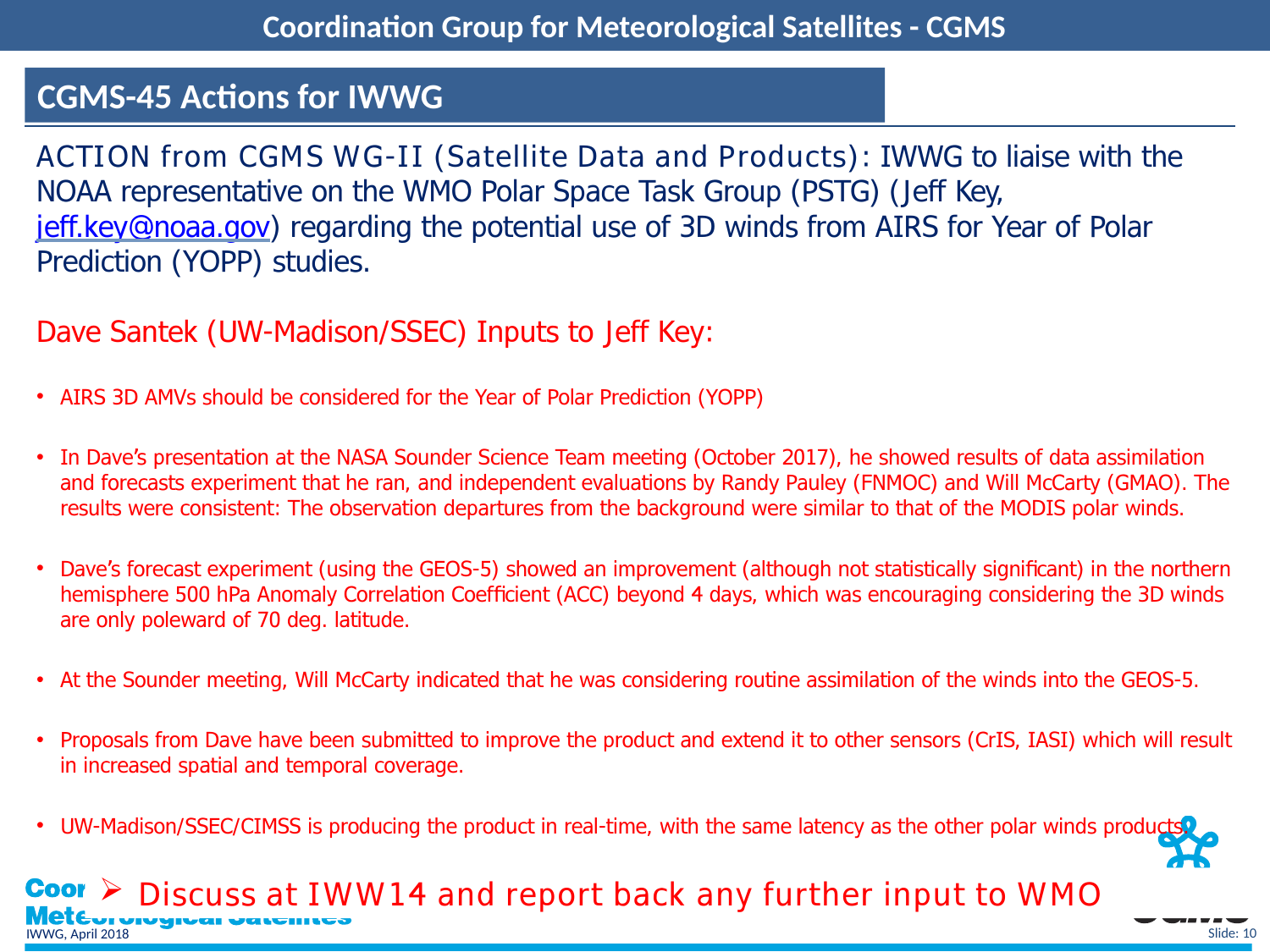

Coordination Group for Meteorological Satellites - CGMS
CGMS-45 Actions for IWWG
ACTION from CGMS WG-II (Satellite Data and Products): IWWG to liaise with the NOAA representative on the WMO Polar Space Task Group (PSTG) (Jeff Key,  jeff.key@noaa.gov) regarding the potential use of 3D winds from AIRS for Year of Polar Prediction (YOPP) studies.
Dave Santek (UW-Madison/SSEC) Inputs to Jeff Key:
AIRS 3D AMVs should be considered for the Year of Polar Prediction (YOPP)
In Dave’s presentation at the NASA Sounder Science Team meeting (October 2017), he showed results of data assimilation and forecasts experiment that he ran, and independent evaluations by Randy Pauley (FNMOC) and Will McCarty (GMAO). The results were consistent: The observation departures from the background were similar to that of the MODIS polar winds.
Dave’s forecast experiment (using the GEOS-5) showed an improvement (although not statistically significant) in the northern hemisphere 500 hPa Anomaly Correlation Coefficient (ACC) beyond 4 days, which was encouraging considering the 3D winds are only poleward of 70 deg. latitude.
At the Sounder meeting, Will McCarty indicated that he was considering routine assimilation of the winds into the GEOS-5.
Proposals from Dave have been submitted to improve the product and extend it to other sensors (CrIS, IASI) which will result in increased spatial and temporal coverage.
UW-Madison/SSEC/CIMSS is producing the product in real-time, with the same latency as the other polar winds products.
Discuss at IWW14 and report back any further input to WMO
Slide: 10